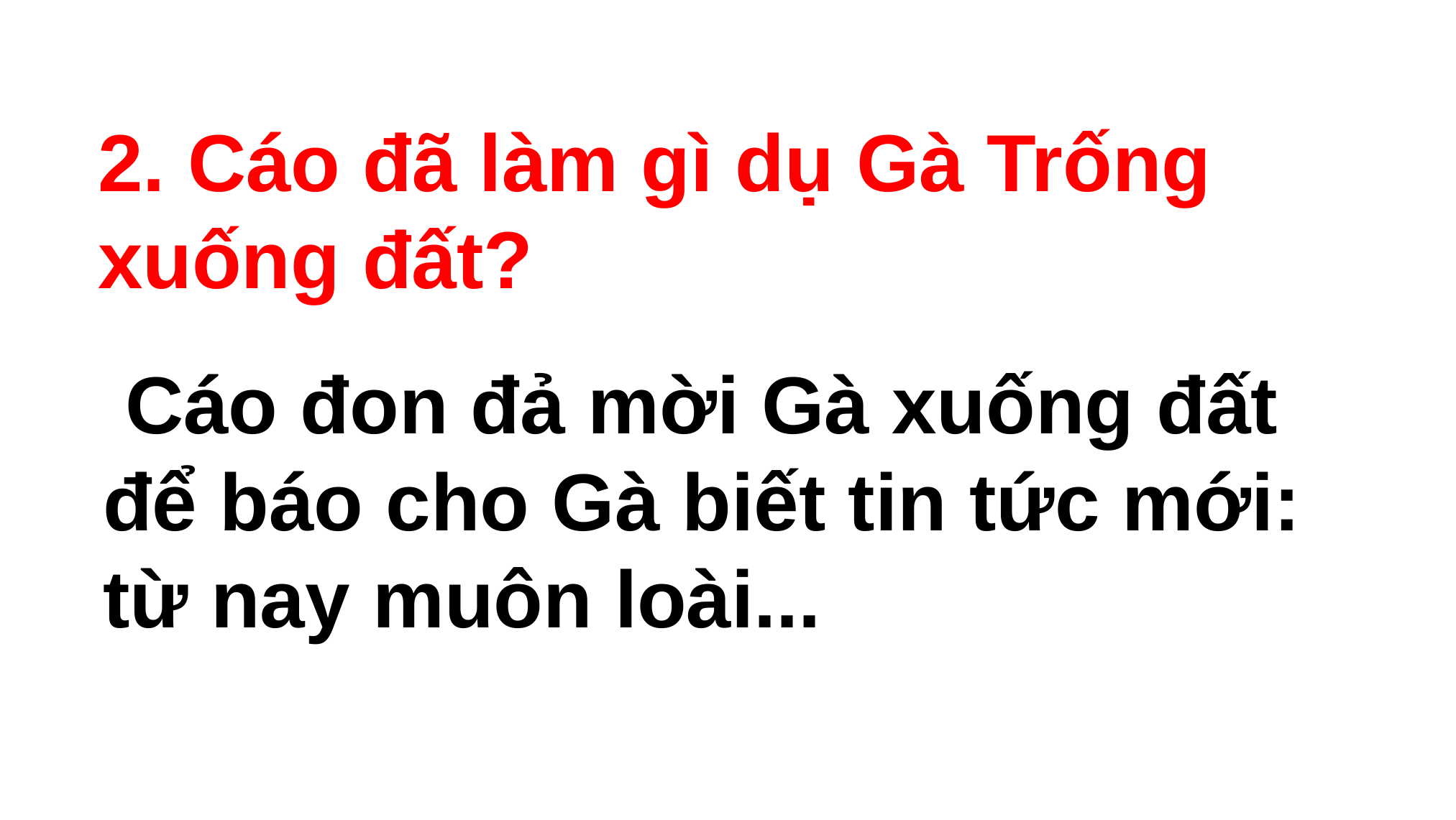

2. Cáo đã làm gì dụ Gà Trống xuống đất?
 Cáo đon đả mời Gà xuống đất để báo cho Gà biết tin tức mới: từ nay muôn loài...